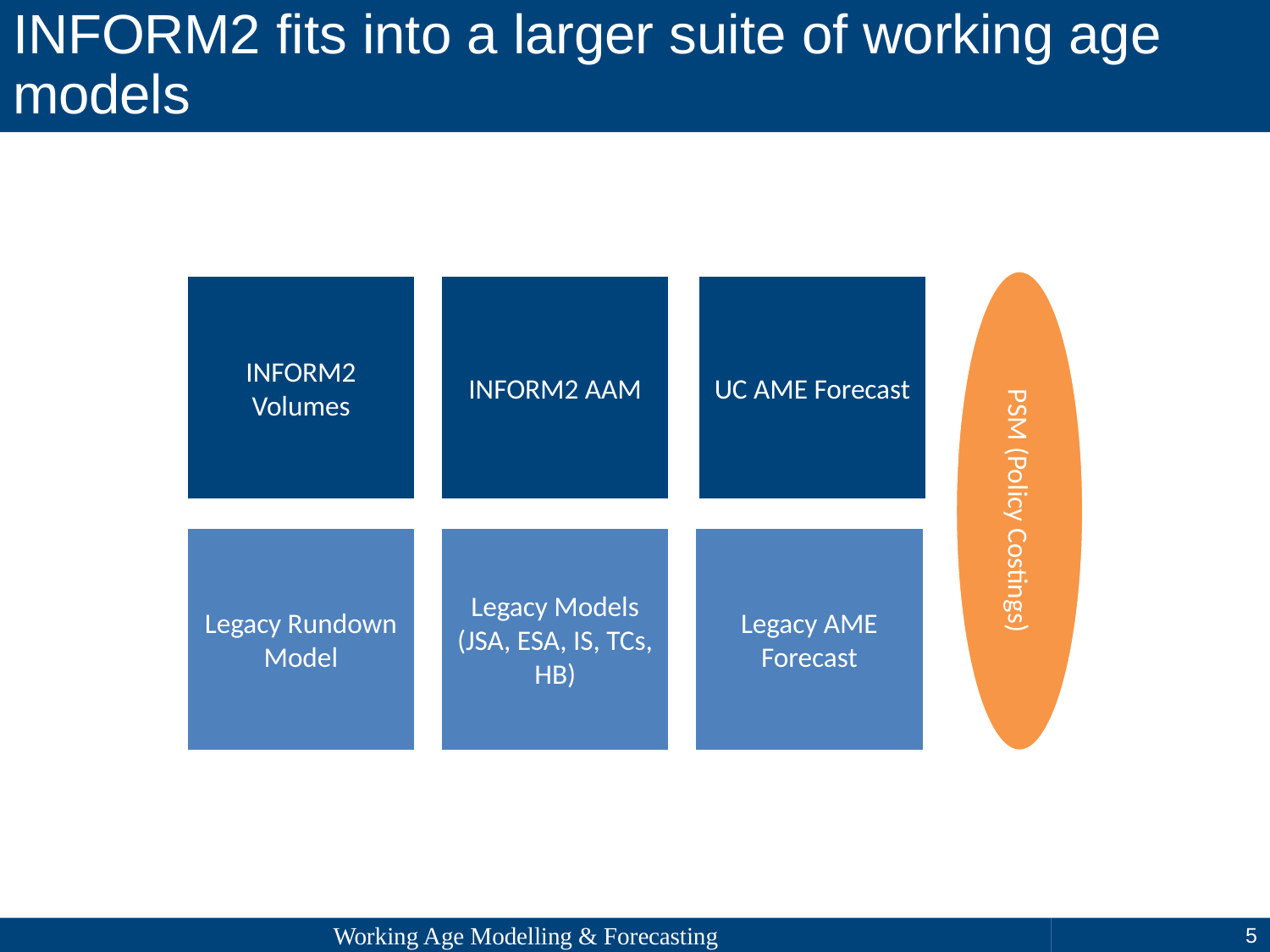

# INFORM2 fits into a larger suite of working age models
INFORM2 AAM
UC AME Forecast
INFORM2 Volumes
PSM (Policy Costings)
Legacy Rundown Model
Legacy Models (JSA, ESA, IS, TCs, HB)
Legacy AME Forecast
Working Age Modelling & Forecasting
5